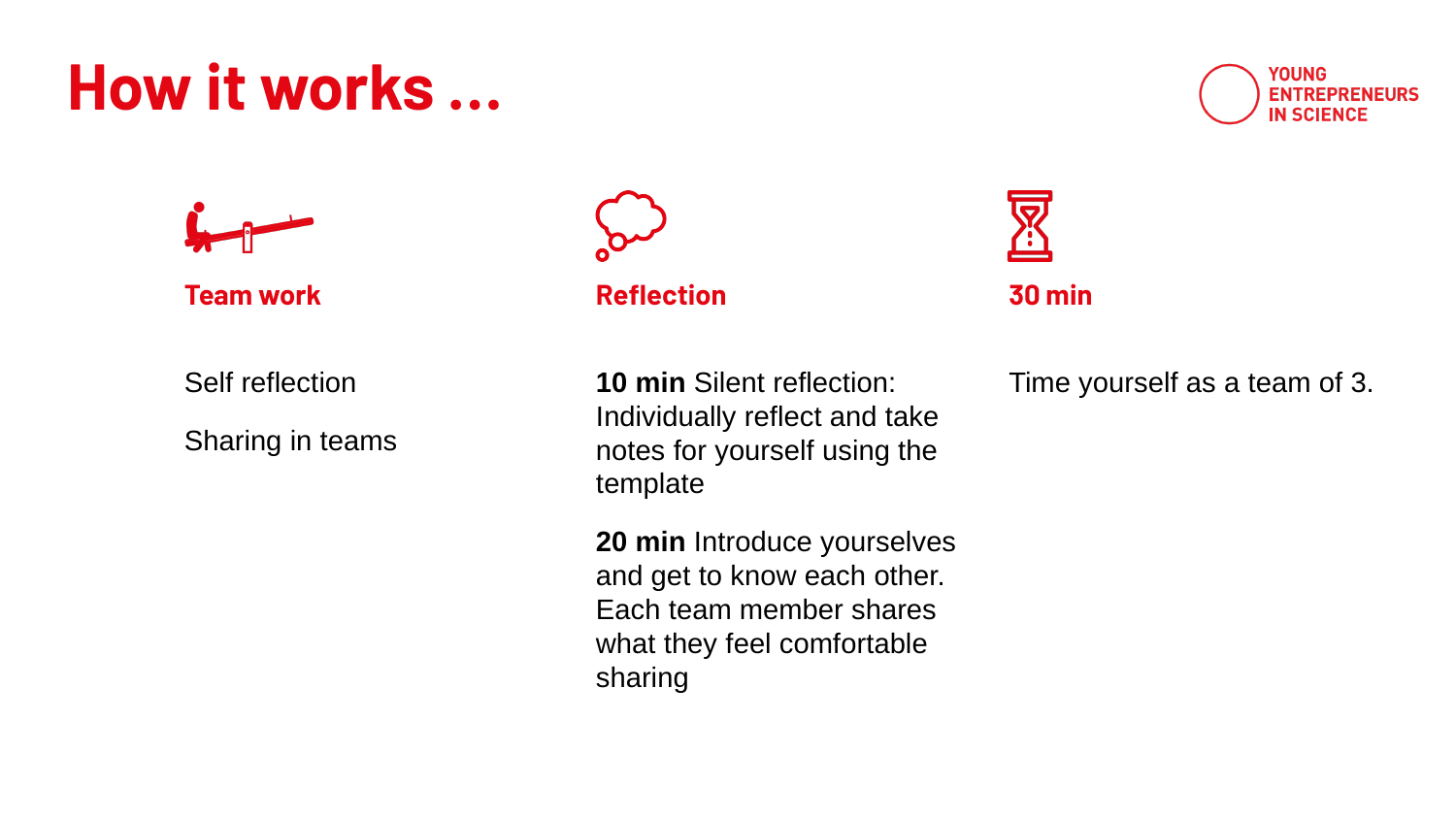

Team work
Reflection
30 min
Self reflection
Sharing in teams
10 min Silent reflection: Individually reflect and take notes for yourself using the template
20 min Introduce yourselves and get to know each other. Each team member shares what they feel comfortable sharing
Time yourself as a team of 3.